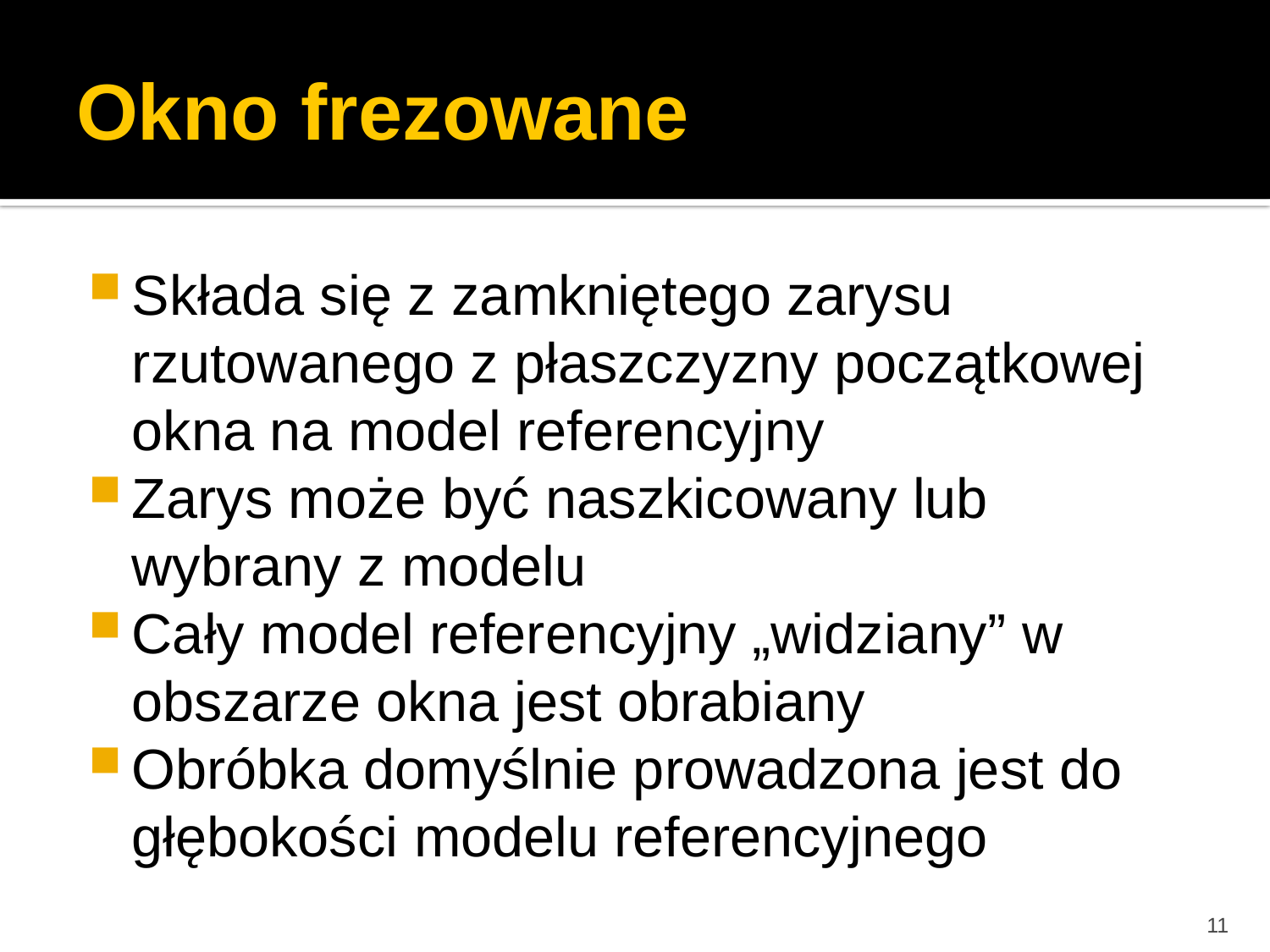

# Okno frezowane
Składa się z zamkniętego zarysu rzutowanego z płaszczyzny początkowej okna na model referencyjny
Zarys może być naszkicowany lub wybrany z modelu
Cały model referencyjny „widziany” w obszarze okna jest obrabiany
Obróbka domyślnie prowadzona jest do głębokości modelu referencyjnego
11